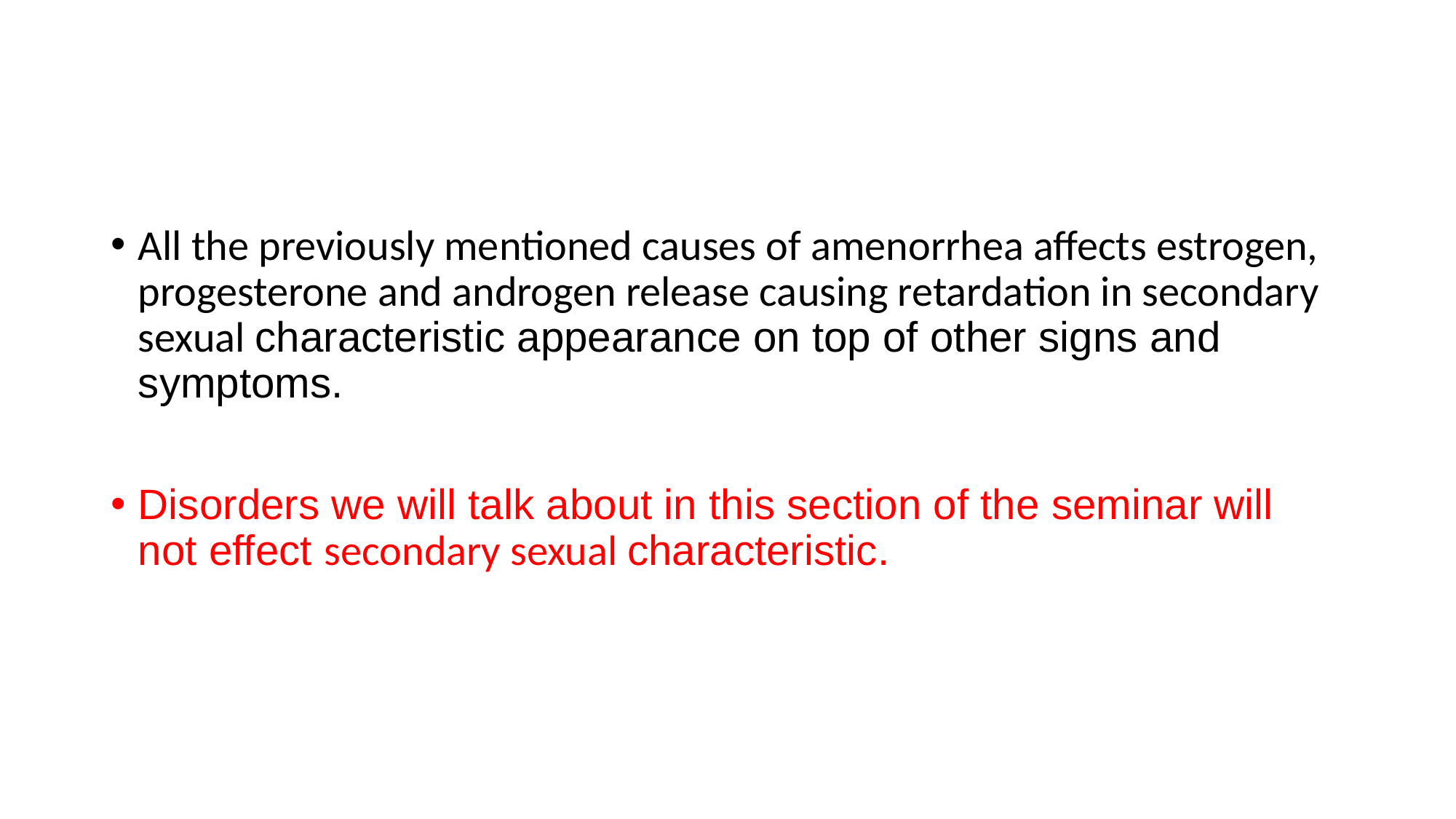

#
All the previously mentioned causes of amenorrhea affects estrogen, progesterone and androgen release causing retardation in secondary sexual characteristic appearance on top of other signs and symptoms.

Disorders we will talk about in this section of the seminar will not effect secondary sexual characteristic.